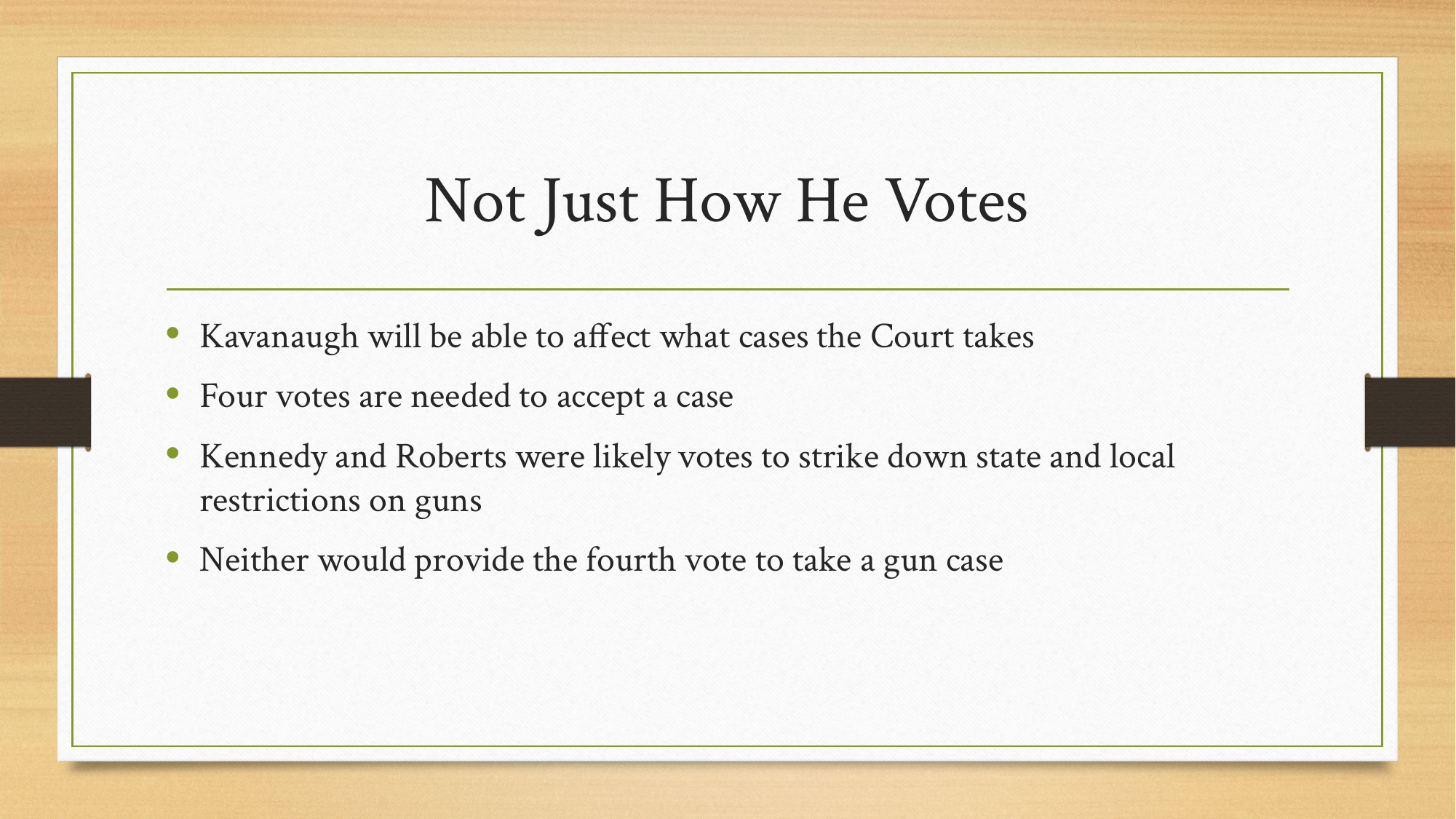

# Not Just How He Votes
Kavanaugh will be able to affect what cases the Court takes
Four votes are needed to accept a case
Kennedy and Roberts were likely votes to strike down state and local restrictions on guns
Neither would provide the fourth vote to take a gun case